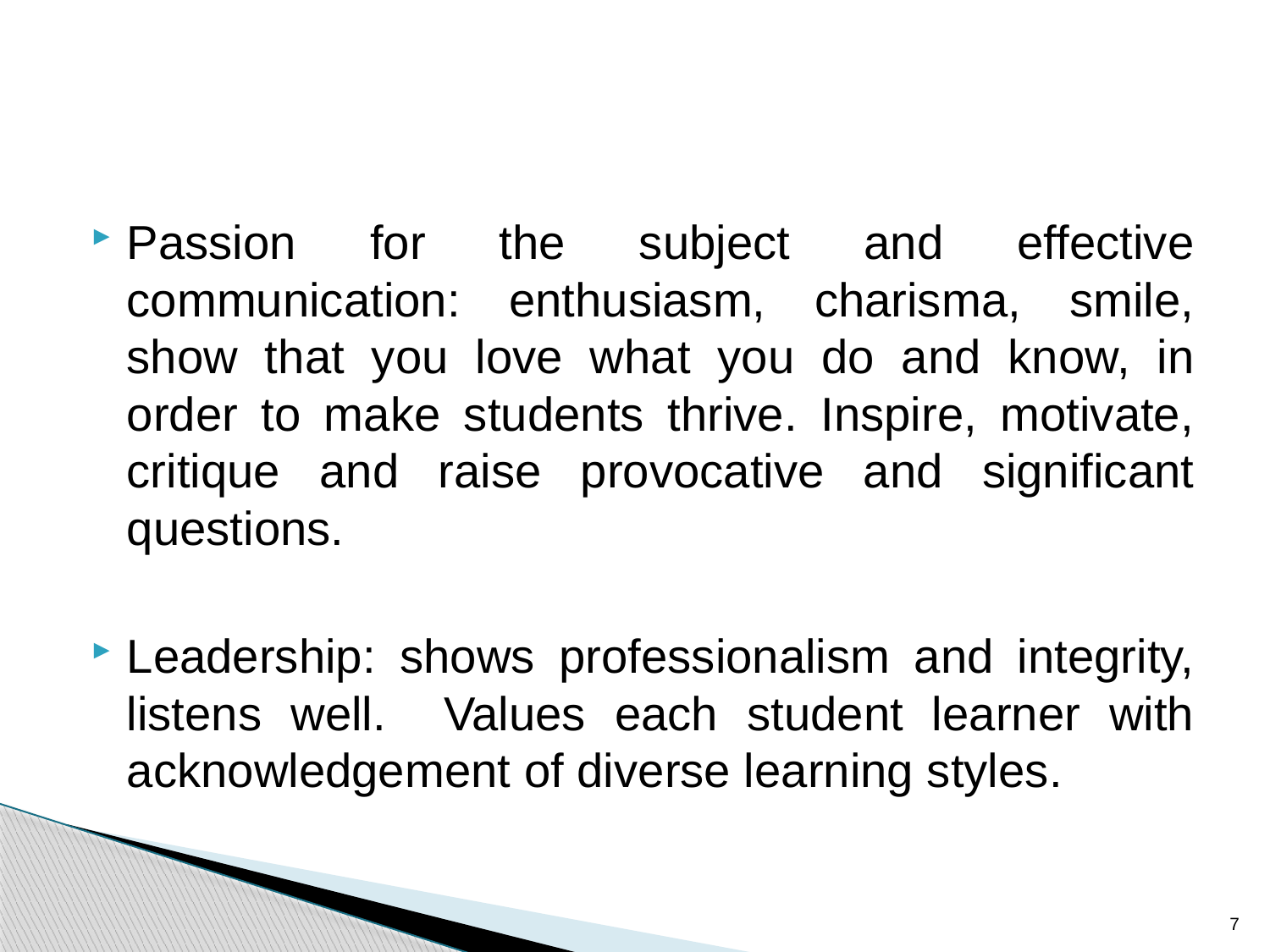

#
Passion for the subject and effective communication: enthusiasm, charisma, smile, show that you love what you do and know, in order to make students thrive. Inspire, motivate, critique and raise provocative and significant questions.

Leadership: shows professionalism and integrity, listens well.  Values each student learner with acknowledgement of diverse learning styles.

7